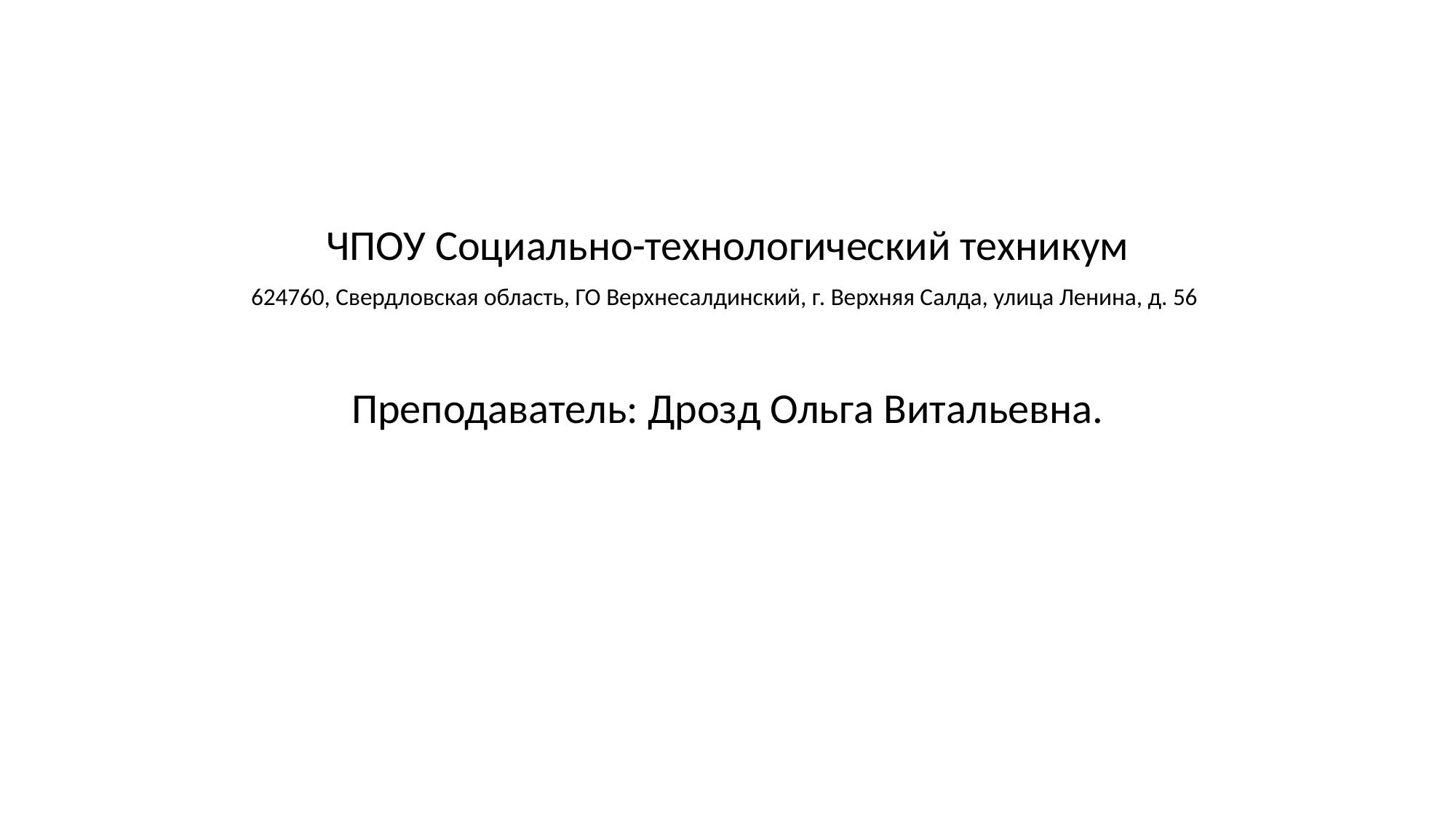

#
ЧПОУ Социально-технологический техникум
624760, Свердловская область, ГО Верхнесалдинский, г. Верхняя Салда, улица Ленина, д. 56

Преподаватель: Дрозд Ольга Витальевна.